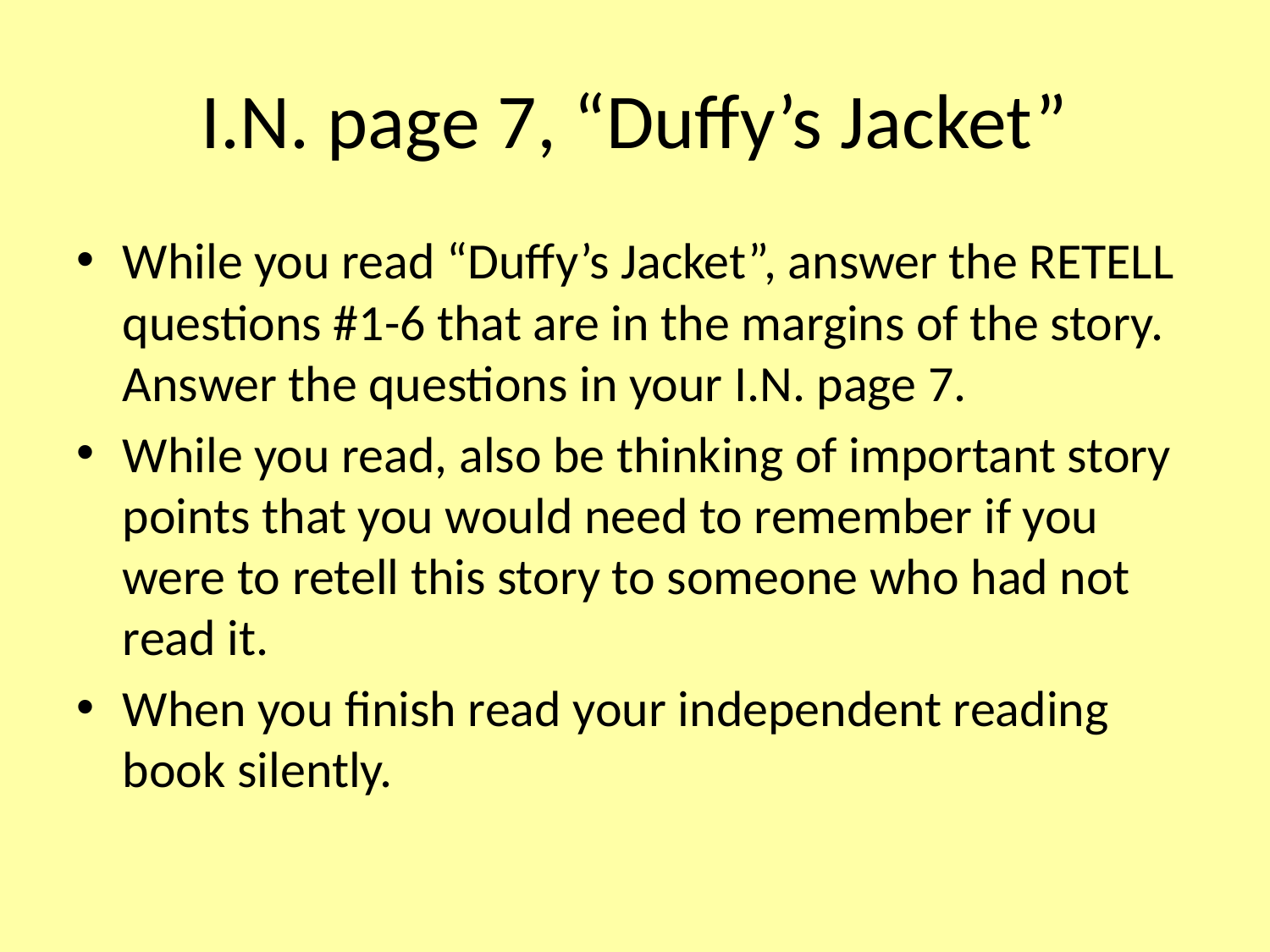

# I.N. page 7, “Duffy’s Jacket”
While you read “Duffy’s Jacket”, answer the RETELL questions #1-6 that are in the margins of the story.  Answer the questions in your I.N. page 7.
While you read, also be thinking of important story points that you would need to remember if you were to retell this story to someone who had not read it.
When you finish read your independent reading book silently.